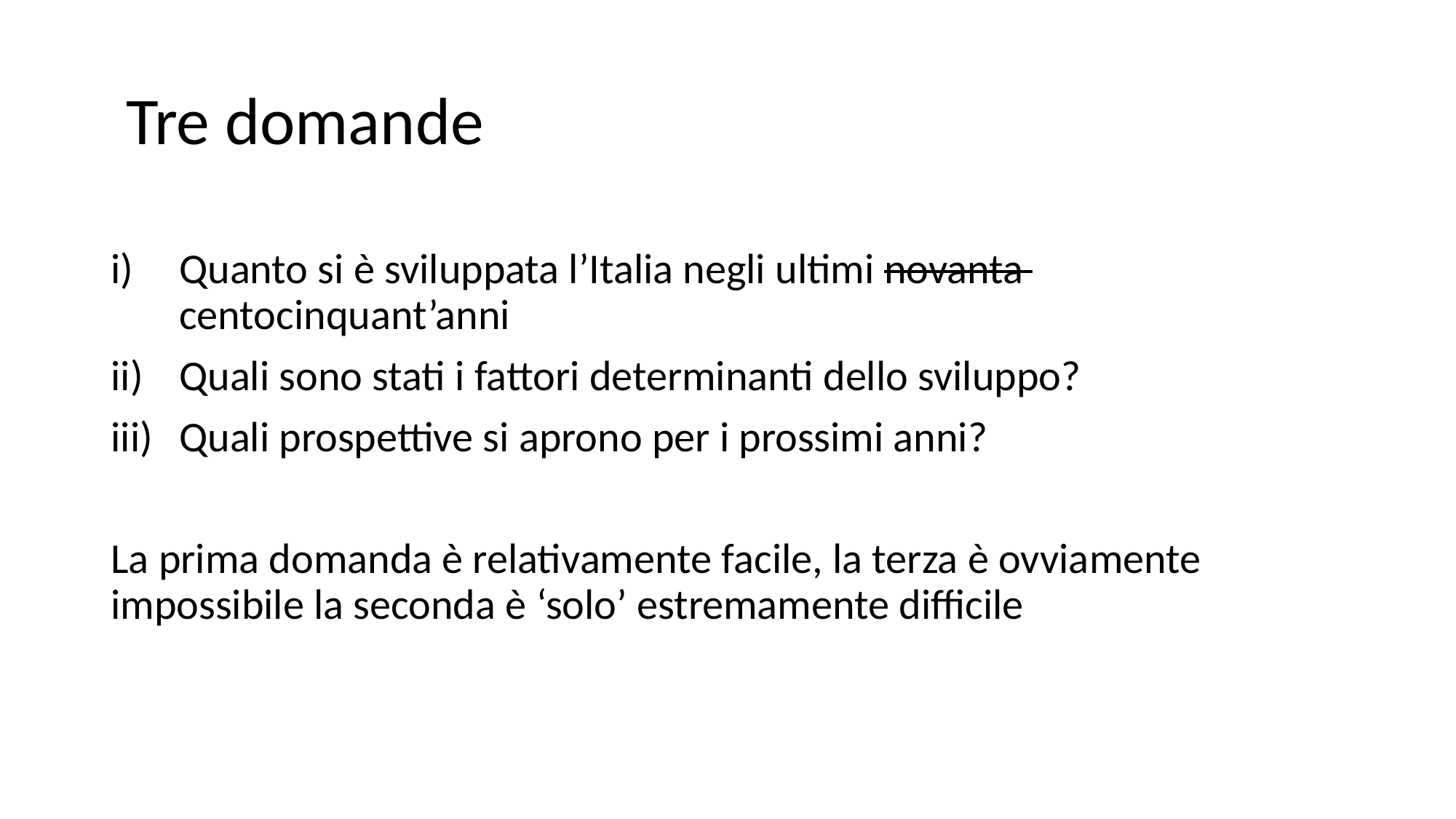

# Tre domande
Quanto si è sviluppata l’Italia negli ultimi novanta  centocinquant’anni
Quali sono stati i fattori determinanti dello sviluppo?
Quali prospettive si aprono per i prossimi anni?

La prima domanda è relativamente facile, la terza è ovviamente impossibile la seconda è ‘solo’ estremamente difficile